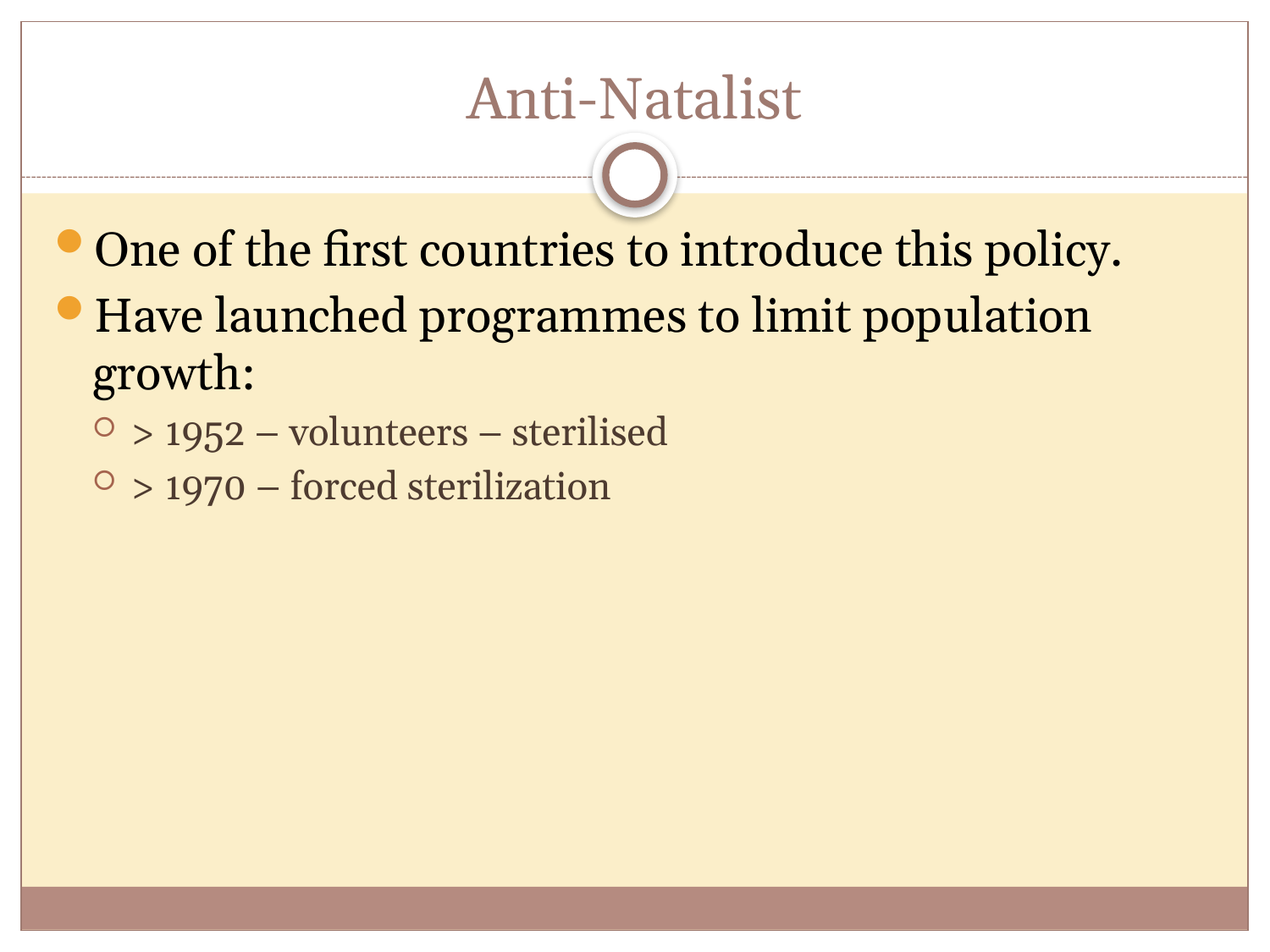

# Anti-Natalist
One of the first countries to introduce this policy.
Have launched programmes to limit population growth:
> 1952 – volunteers – sterilised
> 1970 – forced sterilization